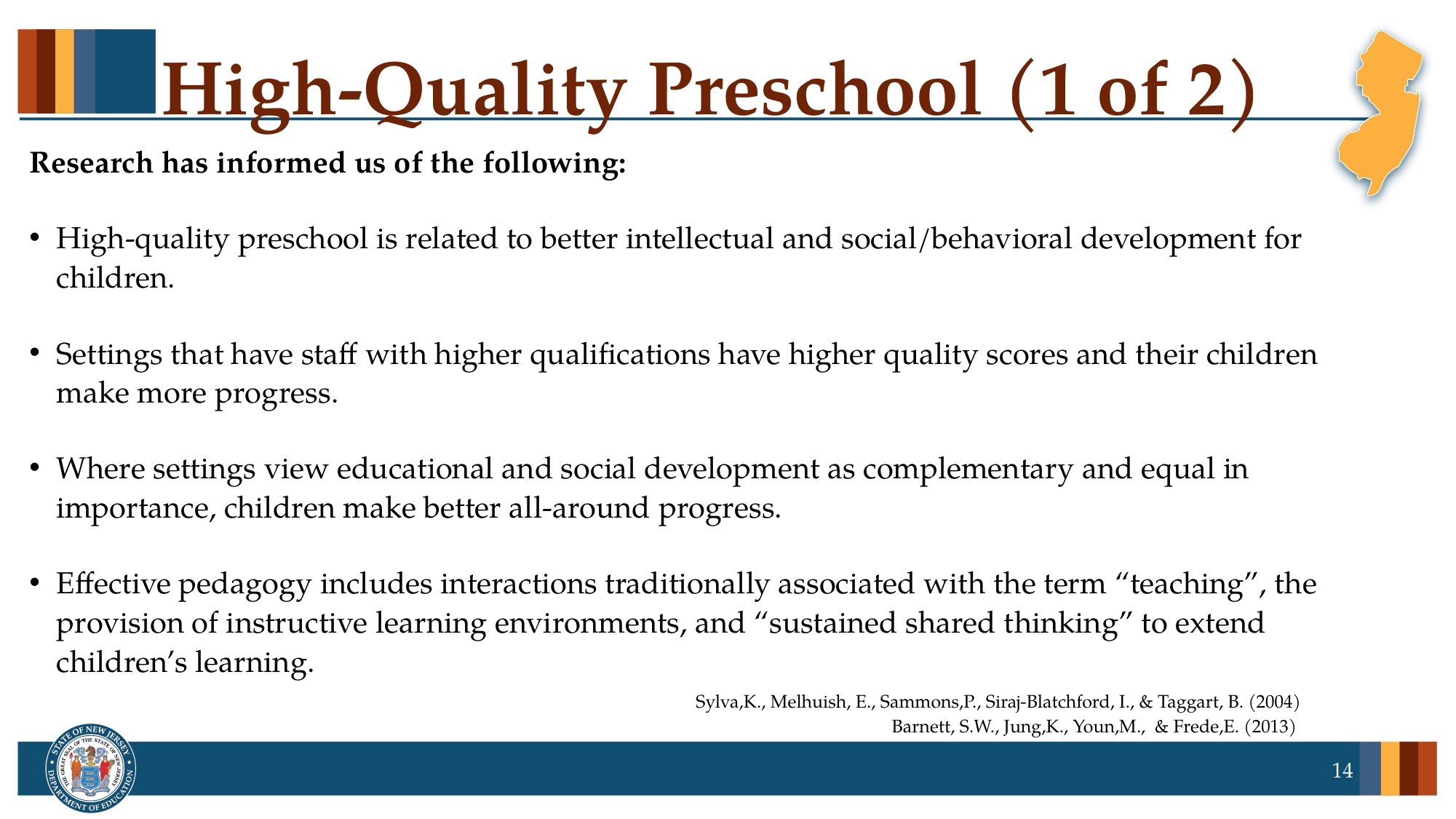

# High-Quality Preschool (1 of 2)
Research has informed us of the following:
High-quality preschool is related to better intellectual and social/behavioral development for children. ​
Settings that have staff with higher qualifications have higher quality scores and their children make more progress. ​
Where settings view educational and social development as complementary and equal in importance, children make better all-around progress. ​
Effective pedagogy includes interactions traditionally associated with the term “teaching”, the provision of instructive learning environments, and “sustained shared thinking” to extend children’s learning.​
Sylva,K., Melhuish, E., Sammons,P., Siraj-Blatchford, I., & Taggart, B. (2004)​
Barnett, S.W., Jung,K., Youn,M.,  & Frede,E. (2013) ​
14